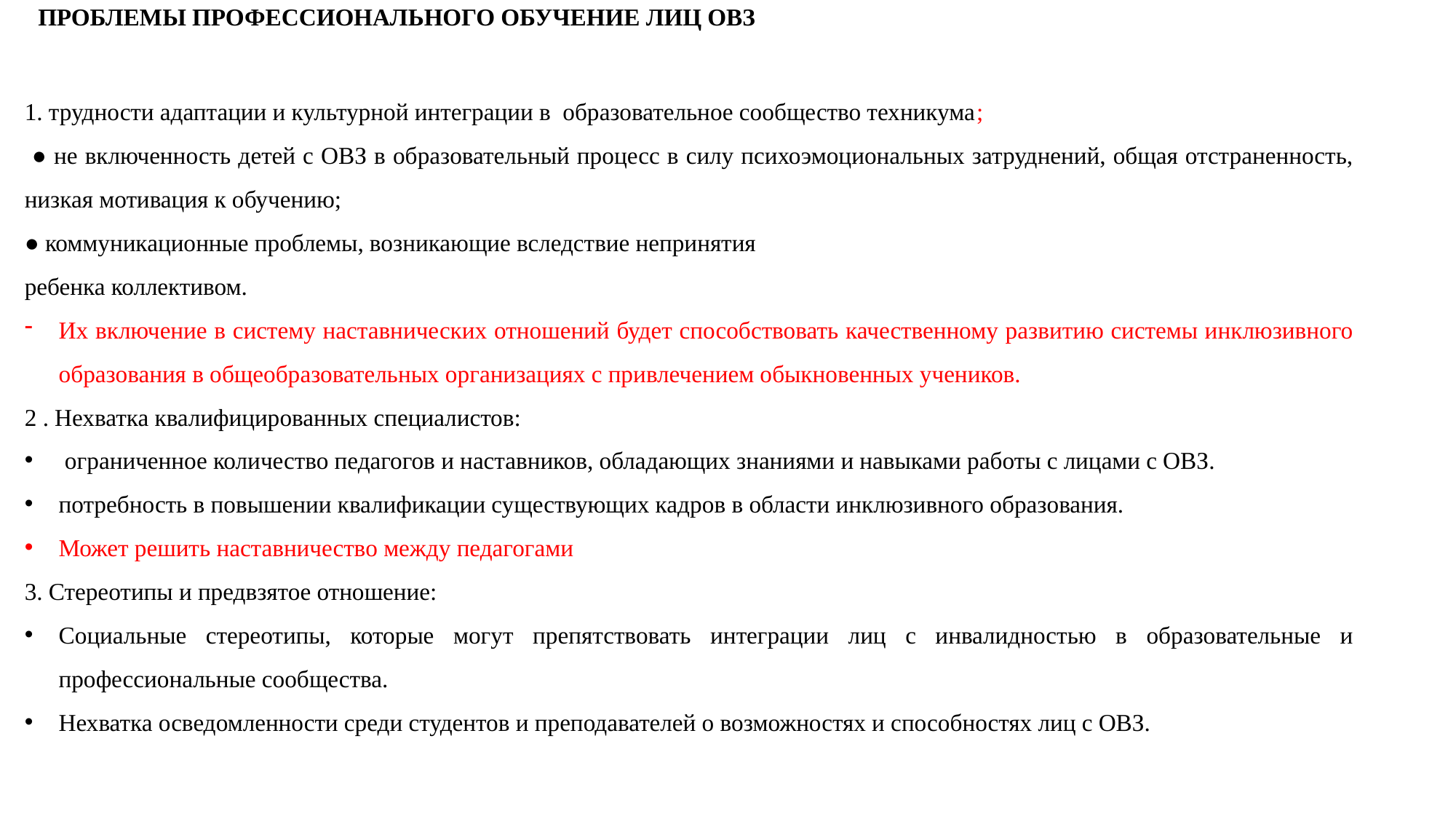

# ПРОБЛЕМЫ ПРОФЕССИОНАЛЬНОГО ОБУЧЕНИЕ ЛИЦ ОВЗ
1. трудности адаптации и культурной интеграции в  образовательное сообщество техникума;
 ● не включенность детей с ОВЗ в образовательный процесс в силу психоэмоциональных затруднений, общая отстраненность, низкая мотивация к обучению;
● коммуникационные проблемы, возникающие вследствие непринятия
ребенка коллективом.
Их включение в систему наставнических отношений будет способствовать качественному развитию системы инклюзивного образования в общеобразовательных организациях с привлечением обыкновенных учеников.
2 . Нехватка квалифицированных специалистов:
 ограниченное количество педагогов и наставников, обладающих знаниями и навыками работы с лицами с ОВЗ.
потребность в повышении квалификации существующих кадров в области инклюзивного образования.
Может решить наставничество между педагогами
3. Стереотипы и предвзятое отношение:
Социальные стереотипы, которые могут препятствовать интеграции лиц с инвалидностью в образовательные и профессиональные сообщества.
Нехватка осведомленности среди студентов и преподавателей о возможностях и способностях лиц с ОВЗ.